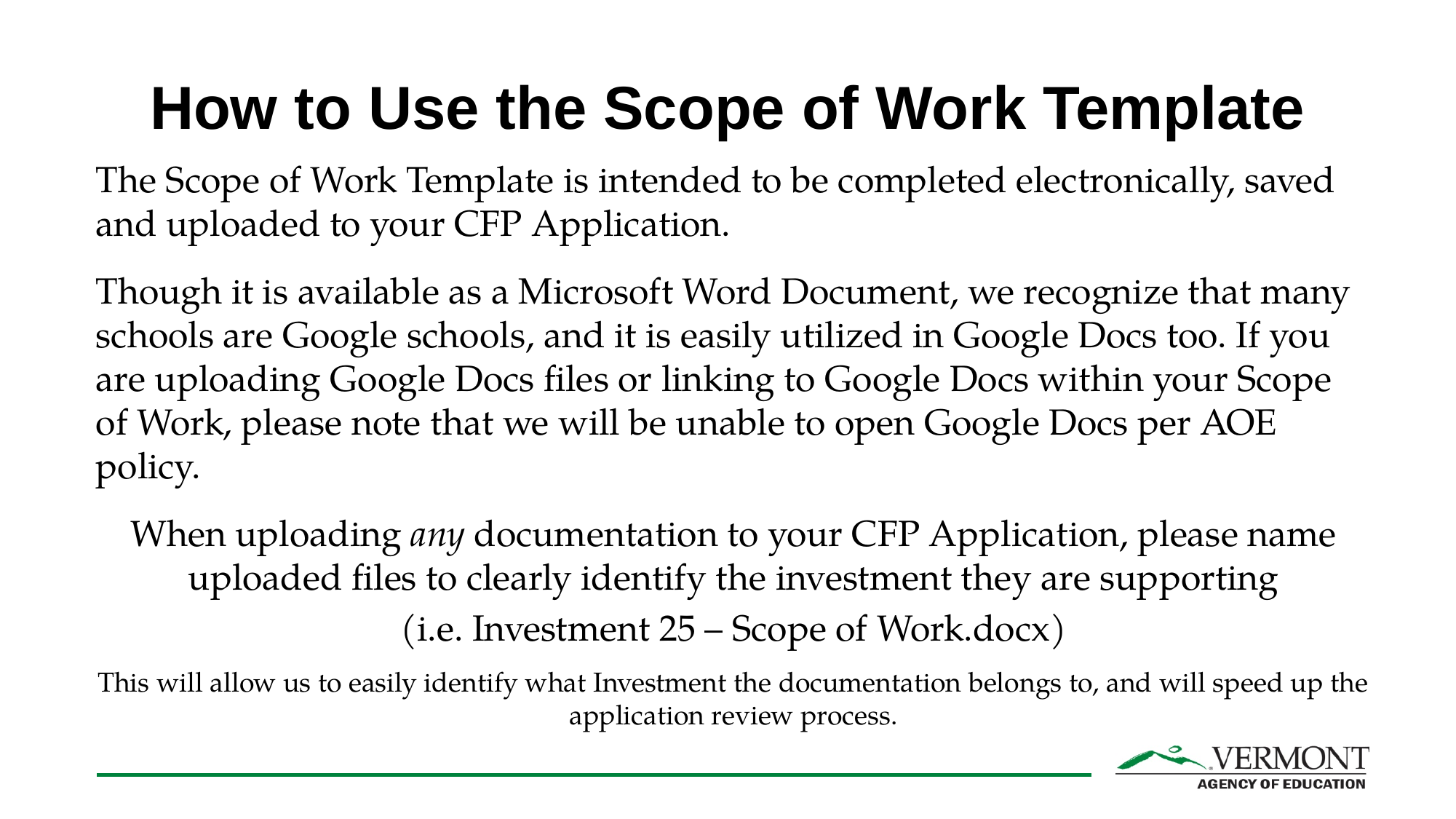

# How to Use the Scope of Work Template
The Scope of Work Template is intended to be completed electronically, saved and uploaded to your CFP Application.

Though it is available as a Microsoft Word Document, we recognize that many schools are Google schools, and it is easily utilized in Google Docs too. If you are uploading Google Docs files or linking to Google Docs within your Scope of Work, please note that we will be unable to open Google Docs per AOE policy.

When uploading any documentation to your CFP Application, please name uploaded files to clearly identify the investment they are supporting
(i.e. Investment 25 – Scope of Work.docx)

This will allow us to easily identify what Investment the documentation belongs to, and will speed up the application review process.